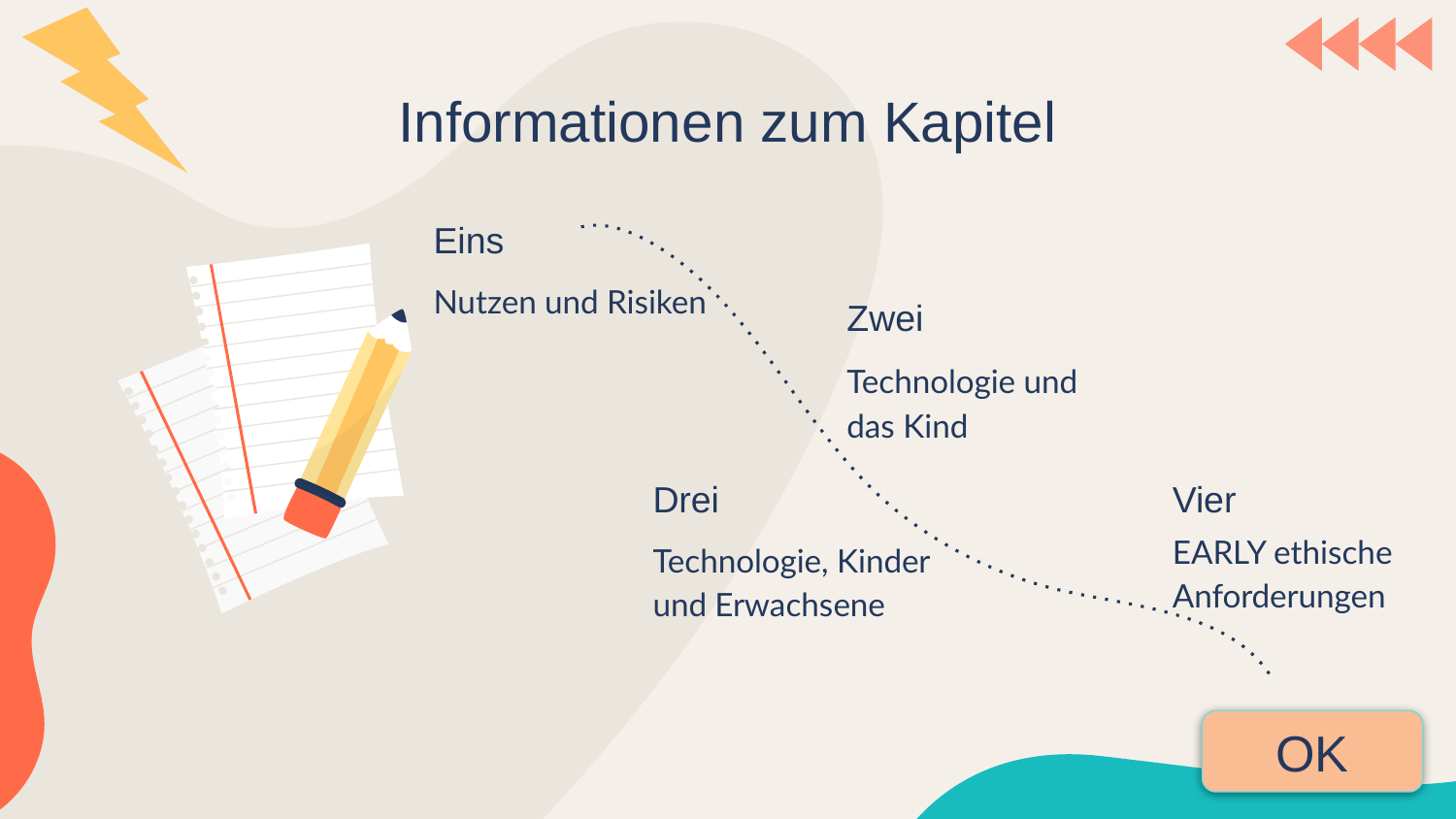

Informationen zum Kapitel
# Eins

Nutzen und Risiken
Zwei

Technologie und das Kind

Drei
Vier
EARLY ethische Anforderungen

Technologie, Kinder und Erwachsene

OK